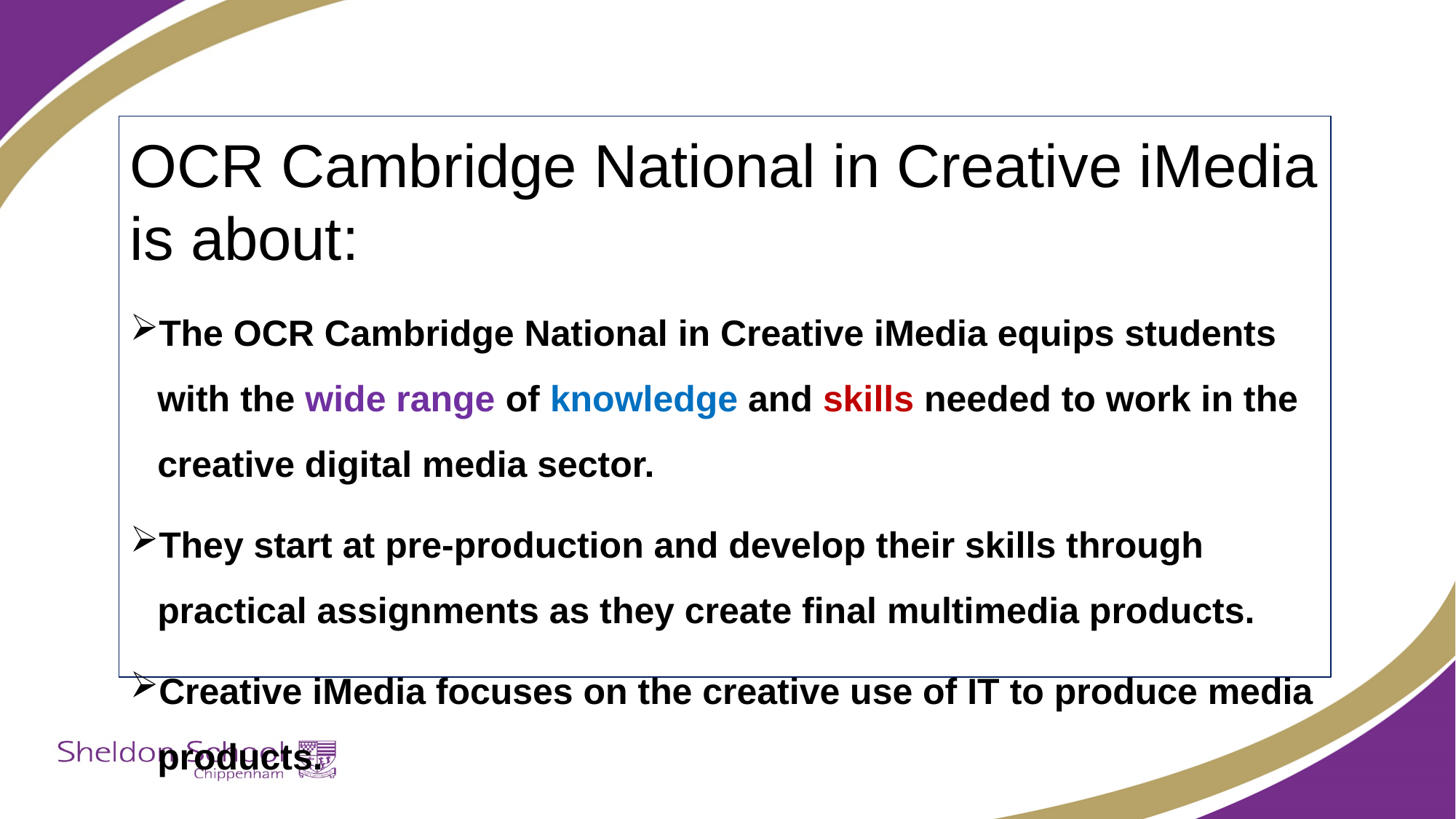

OCR Cambridge National in Creative iMedia is about:
The OCR Cambridge National in Creative iMedia equips students with the wide range of knowledge and skills needed to work in the creative digital media sector.
They start at pre-production and develop their skills through practical assignments as they create final multimedia products.
Creative iMedia focuses on the creative use of IT to produce media products.